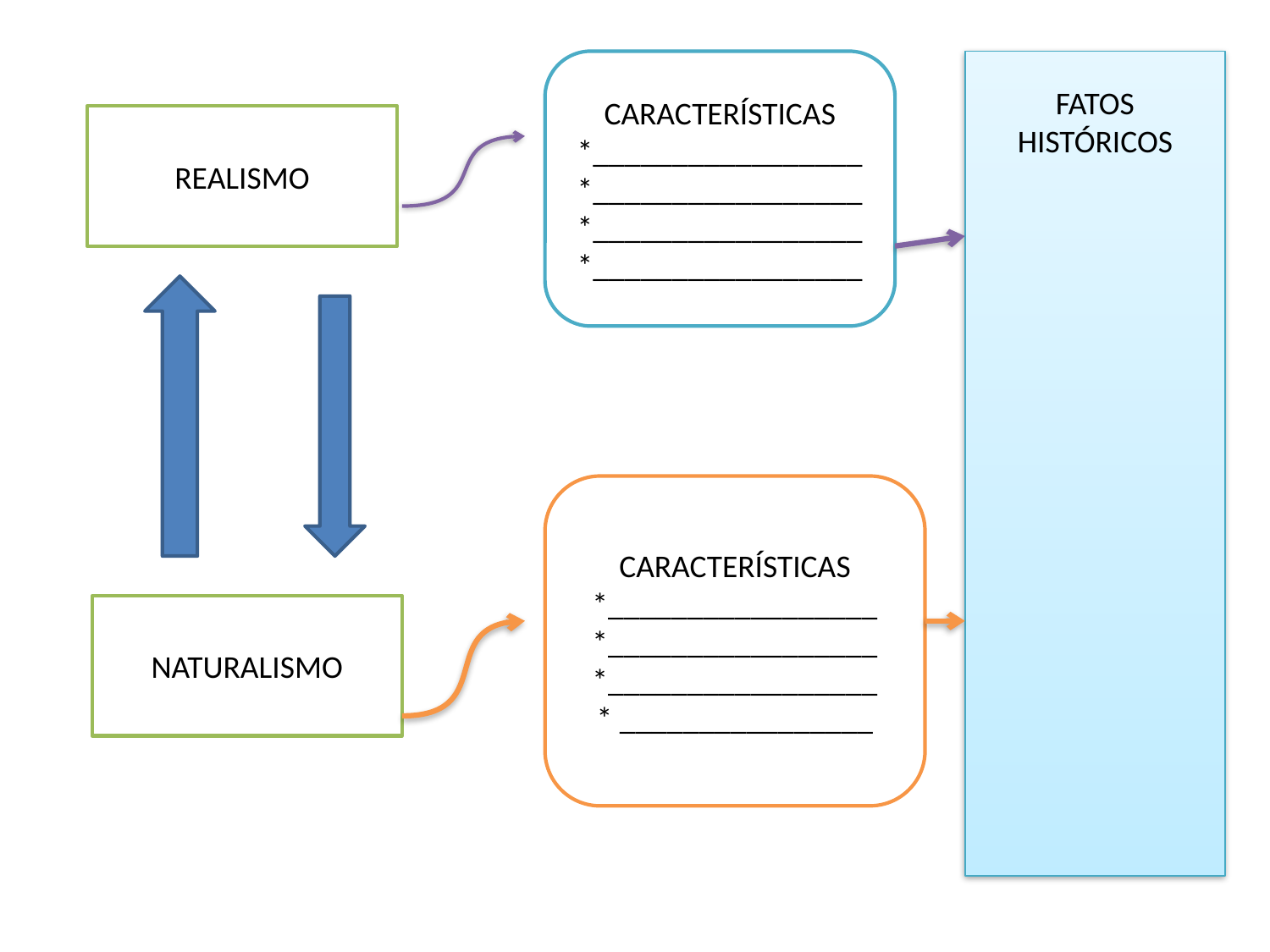

CARACTERÍSTICAS
*_________________
*_________________
*_________________
*_________________
FATOS HISTÓRICOS

REALISMO

CARACTERÍSTICAS
*_________________
*_________________
*_________________
* ________________
NATURALISMO